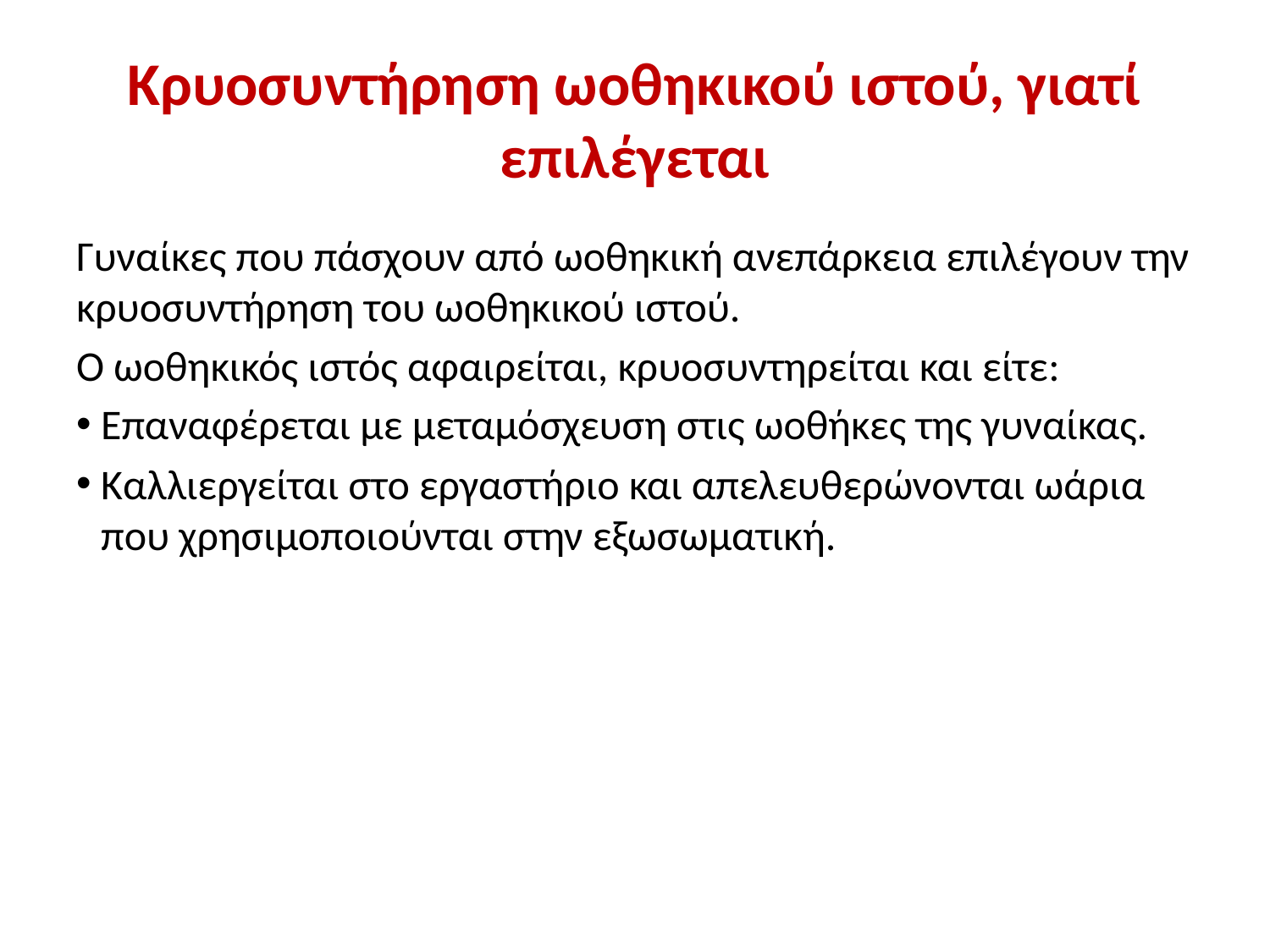

# Κρυοσυντήρηση ωοθηκικού ιστού, γιατί επιλέγεται
Γυναίκες που πάσχουν από ωοθηκική ανεπάρκεια επιλέγουν την κρυοσυντήρηση του ωοθηκικού ιστού.
Ο ωοθηκικός ιστός αφαιρείται, κρυοσυντηρείται και είτε:
Επαναφέρεται με μεταμόσχευση στις ωοθήκες της γυναίκας.
Καλλιεργείται στο εργαστήριο και απελευθερώνονται ωάρια που χρησιμοποιούνται στην εξωσωματική.